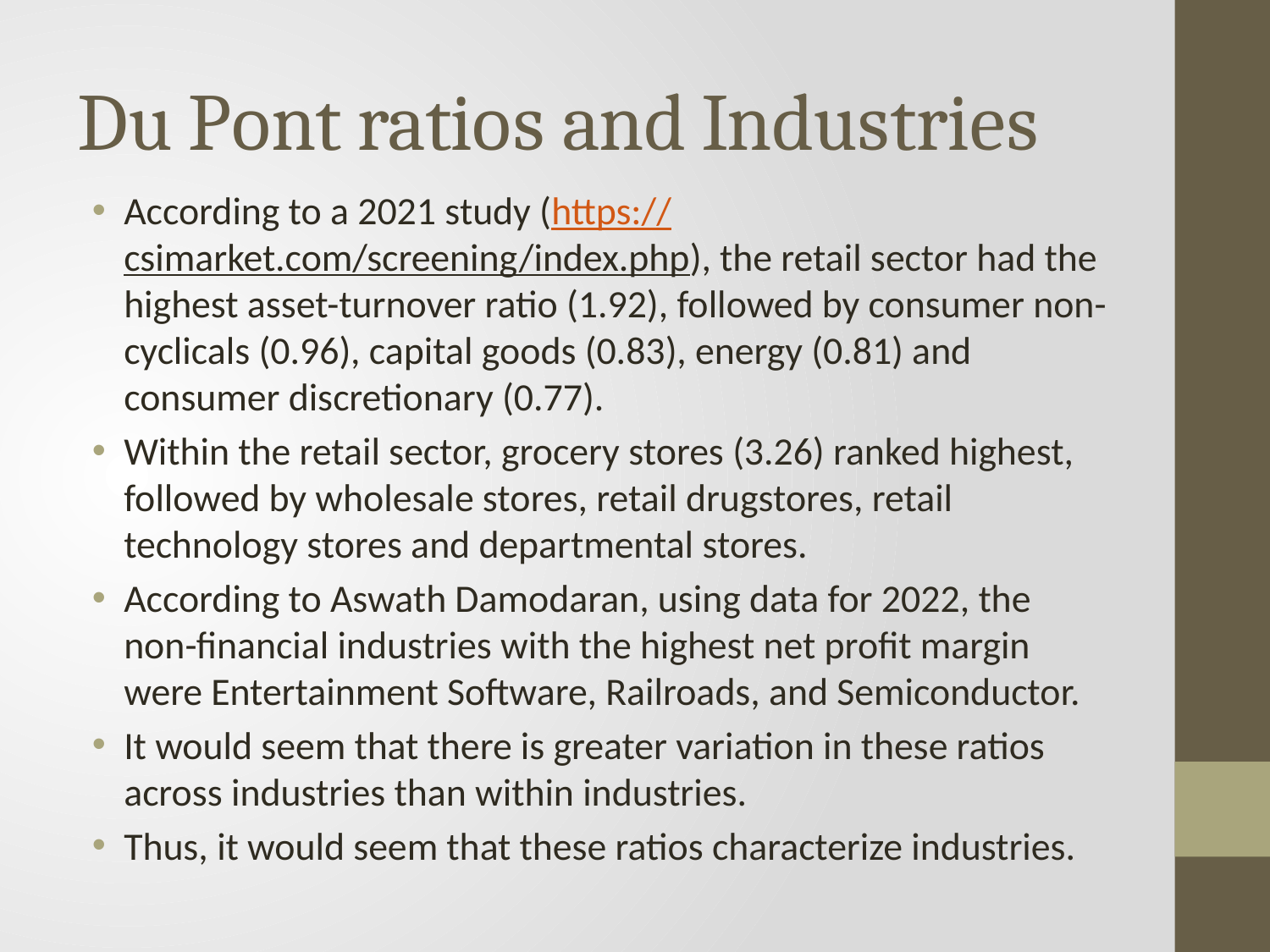

# Du Pont ratios and Industries
According to a 2021 study (https://csimarket.com/screening/index.php), the retail sector had the highest asset-turnover ratio (1.92), followed by consumer non-cyclicals (0.96), capital goods (0.83), energy (0.81) and consumer discretionary (0.77).
Within the retail sector, grocery stores (3.26) ranked highest, followed by wholesale stores, retail drugstores, retail technology stores and departmental stores.
According to Aswath Damodaran, using data for 2022, the non-financial industries with the highest net profit margin were Entertainment Software, Railroads, and Semiconductor.
It would seem that there is greater variation in these ratios across industries than within industries.
Thus, it would seem that these ratios characterize industries.